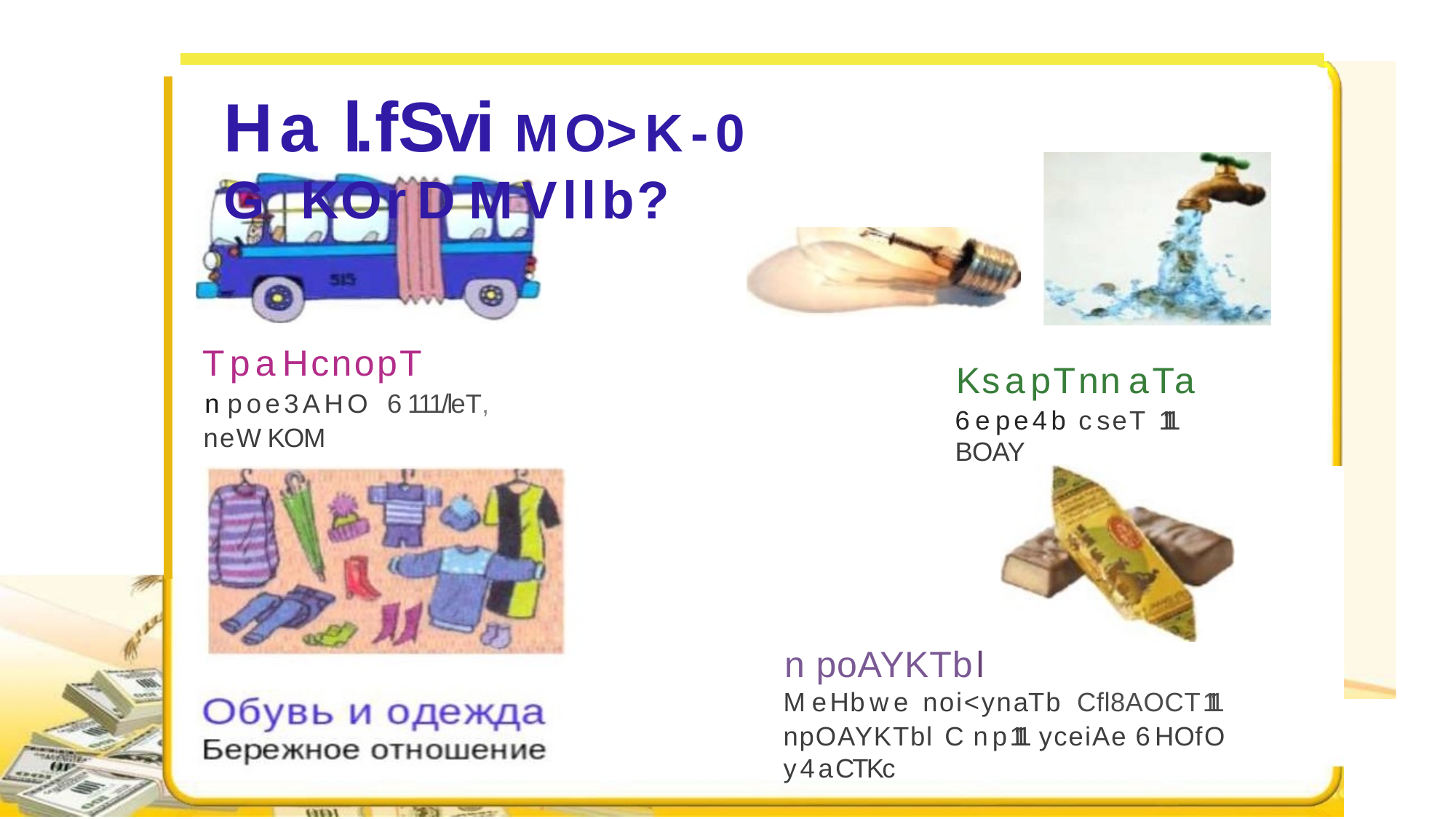

Ha l.fSvi MO>K-0 GKOrDMVllb?
TpaHcnopT
npoe3AHO  6111/leT, neWKOM
KsapTnnaTa
6epe4b cseT 111  BOAY
npoAYKTbl
MeHbwe noi<ynaTb  Cfl8AOCT111
npOAYKTbl C np111 yceiAe 6HOfO y4aCTKc